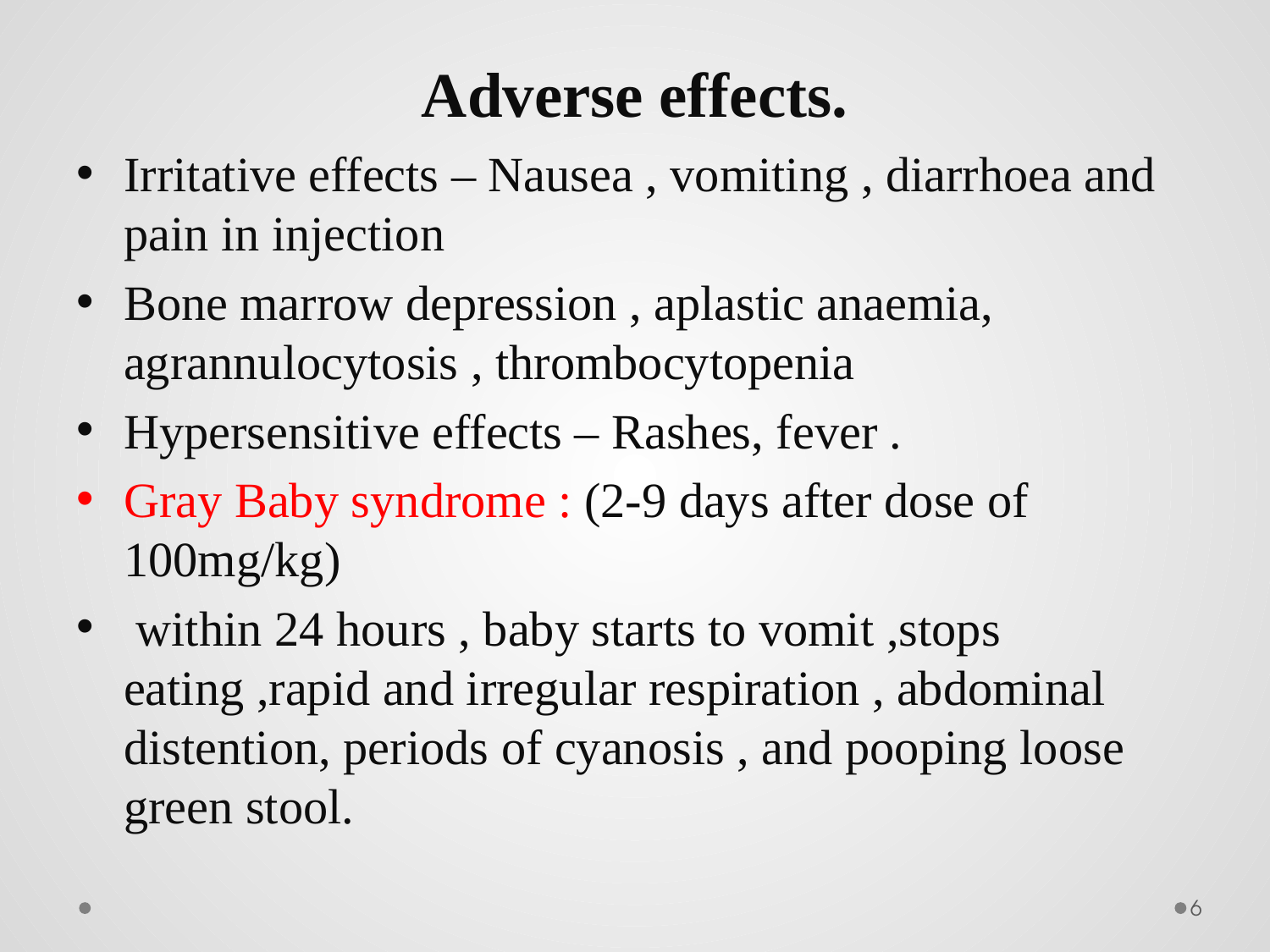

# Adverse effects.
Irritative effects – Nausea , vomiting , diarrhoea and pain in injection
Bone marrow depression , aplastic anaemia, agrannulocytosis , thrombocytopenia
Hypersensitive effects – Rashes, fever .
Gray Baby syndrome : (2-9 days after dose of 100mg/kg)
 within 24 hours , baby starts to vomit ,stops eating ,rapid and irregular respiration , abdominal distention, periods of cyanosis , and pooping loose green stool.
6